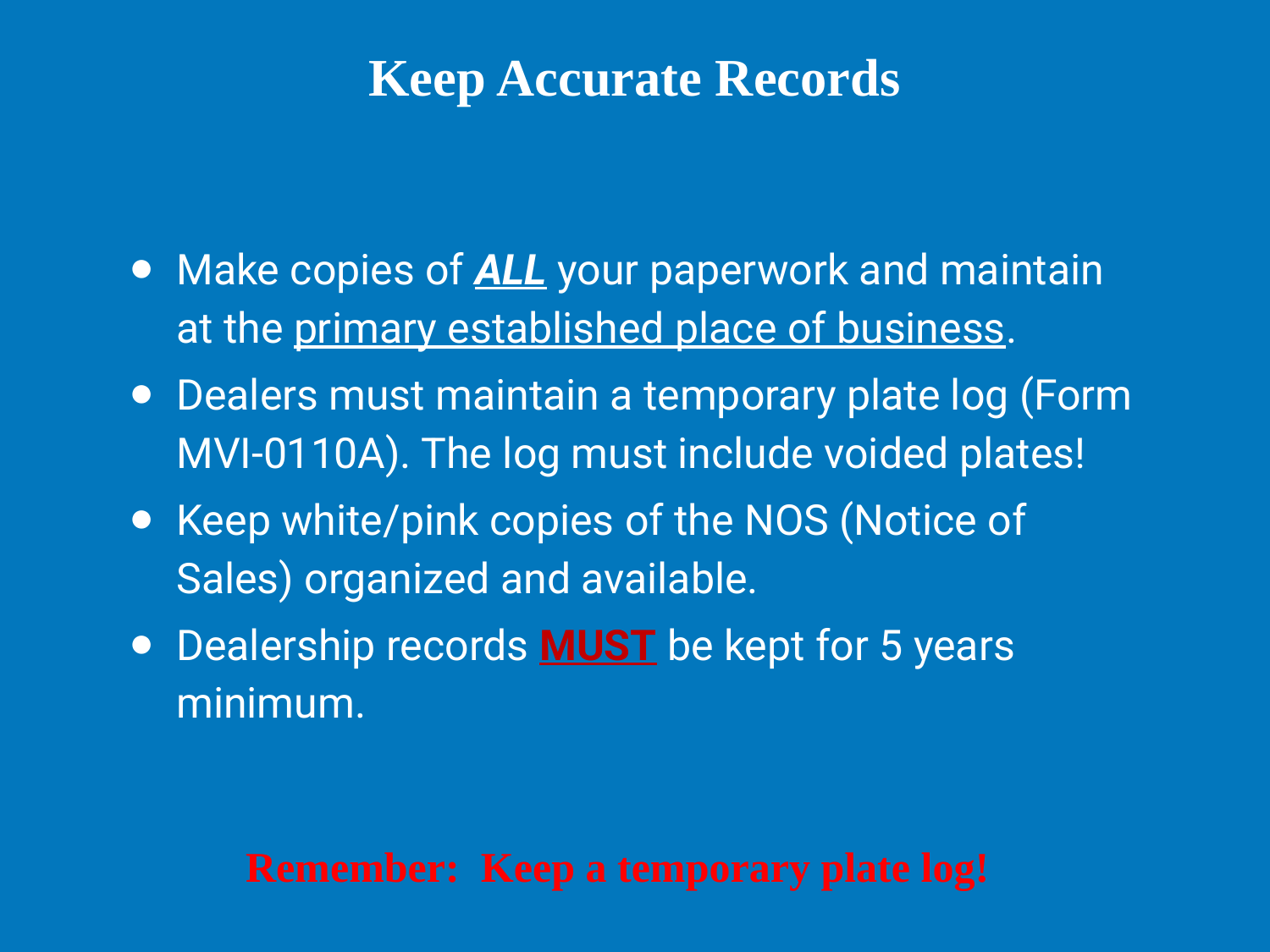

# Keep Accurate Records
Make copies of ALL your paperwork and maintain at the primary established place of business.
Dealers must maintain a temporary plate log (Form MVI-0110A). The log must include voided plates!
Keep white/pink copies of the NOS (Notice of Sales) organized and available.
Dealership records MUST be kept for 5 years minimum.
Remember:  Keep a temporary plate log!